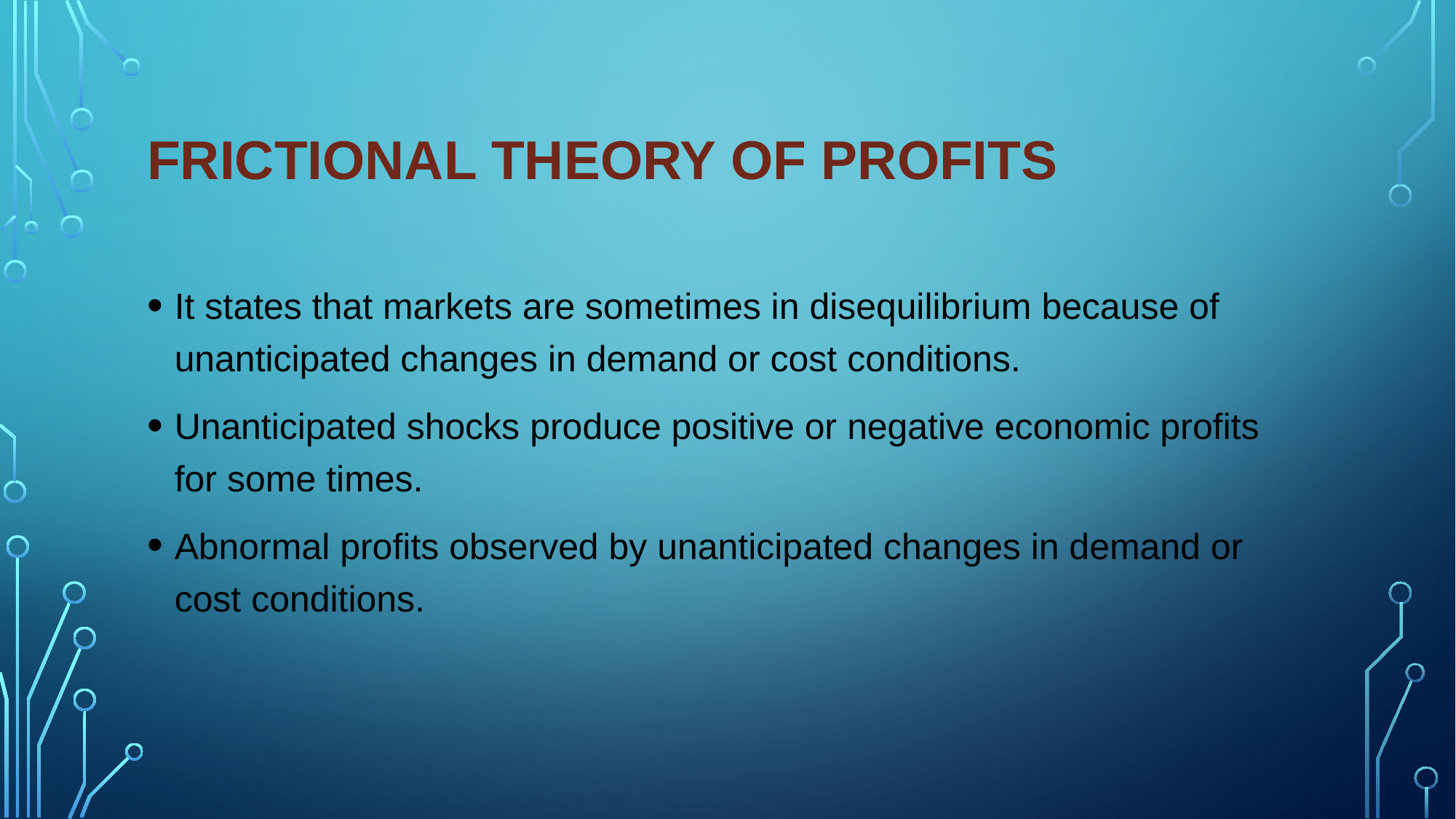

# Frictional Theory of profits
It states that markets are sometimes in disequilibrium because of unanticipated changes in demand or cost conditions.
Unanticipated shocks produce positive or negative economic profits for some times.
Abnormal profits observed by unanticipated changes in demand or cost conditions.